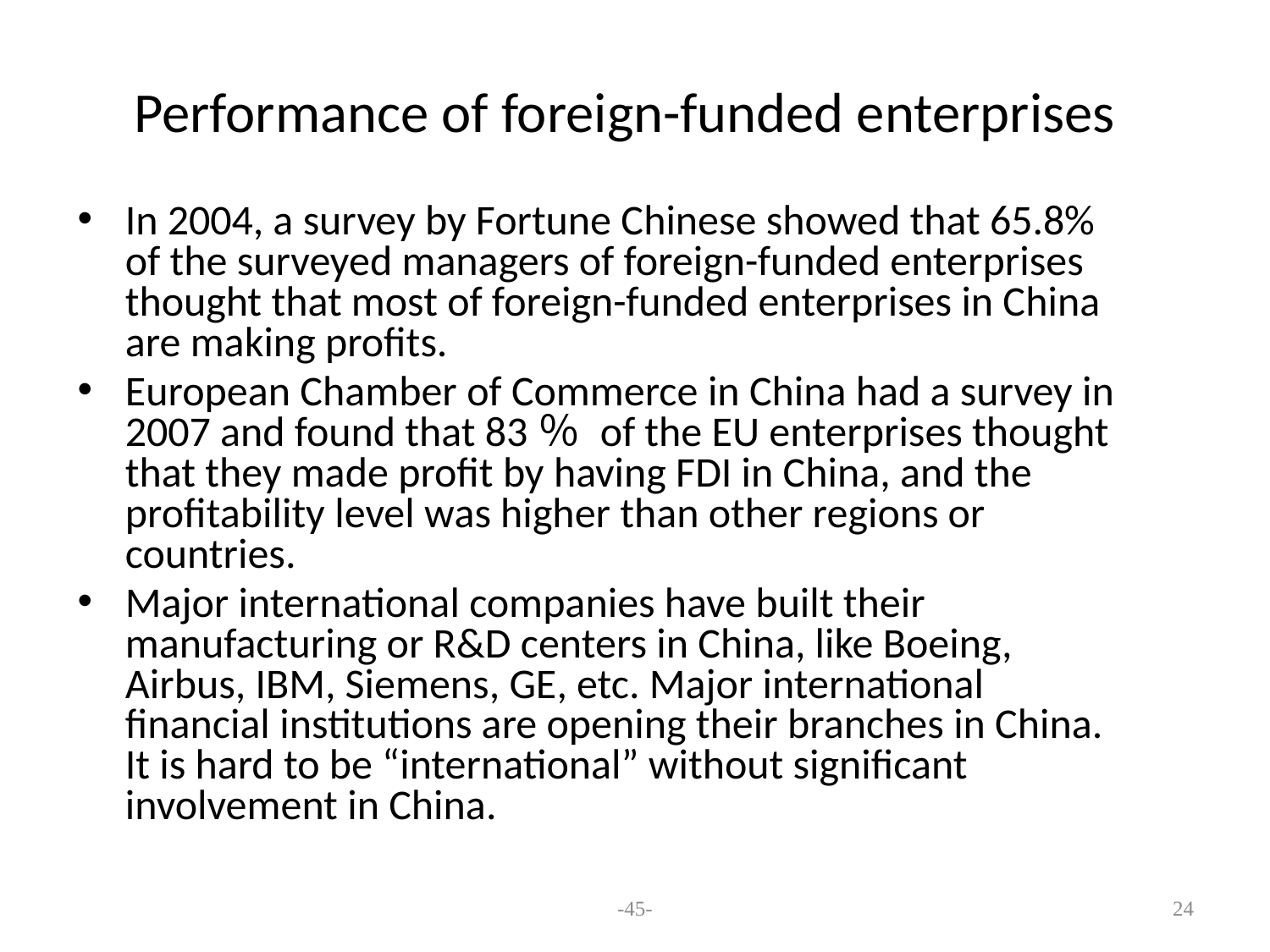

# Performance of foreign-funded enterprises
In 2004, a survey by Fortune Chinese showed that 65.8% of the surveyed managers of foreign-funded enterprises thought that most of foreign-funded enterprises in China are making profits.
European Chamber of Commerce in China had a survey in 2007 and found that 83％ of the EU enterprises thought that they made profit by having FDI in China, and the profitability level was higher than other regions or countries.
Major international companies have built their manufacturing or R&D centers in China, like Boeing, Airbus, IBM, Siemens, GE, etc. Major international financial institutions are opening their branches in China. It is hard to be “international” without significant involvement in China.
-45-
24